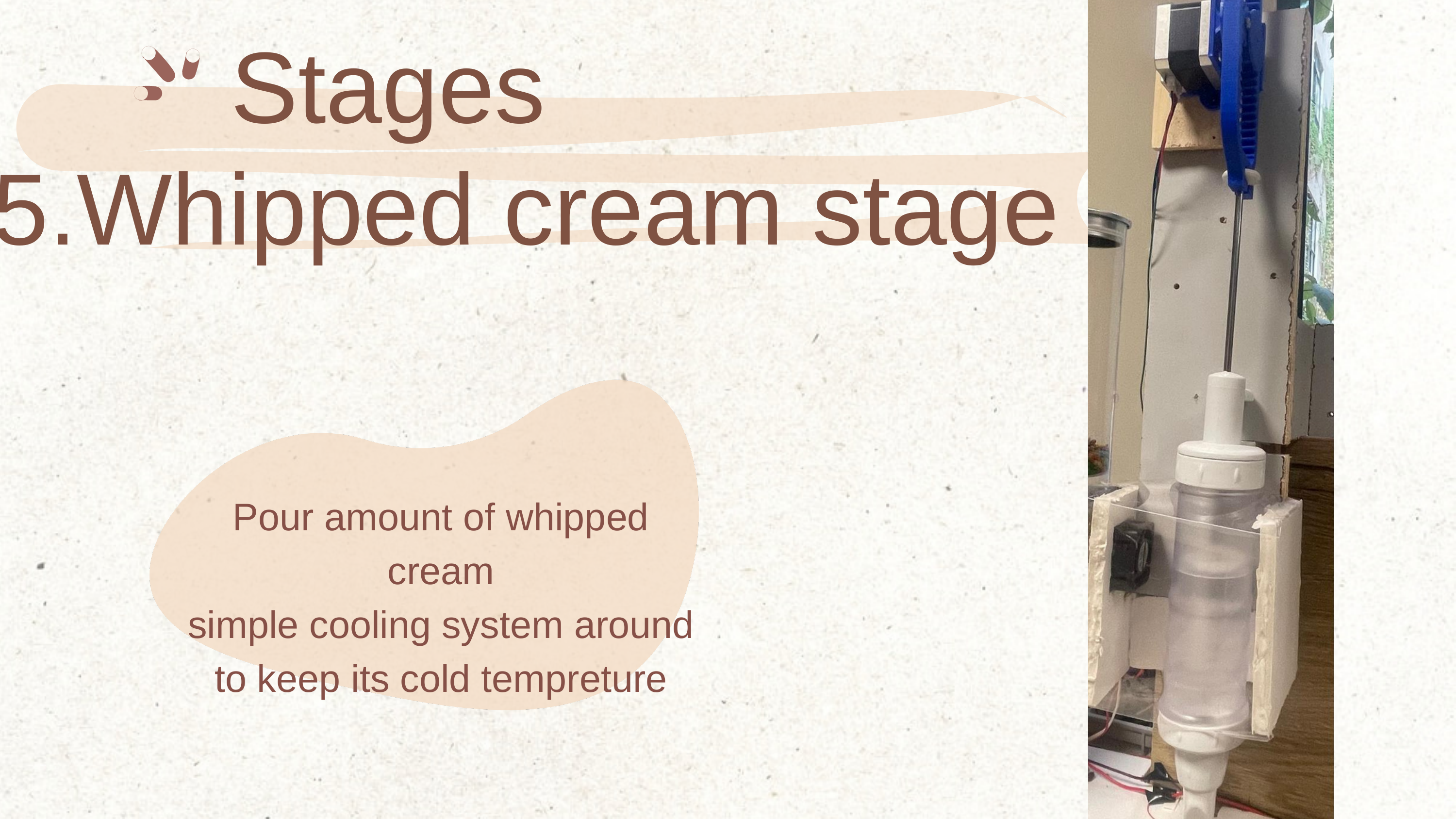

Stages

5.Whipped cream stage

Pour amount of whipped cream
simple cooling system around to keep its cold tempreture